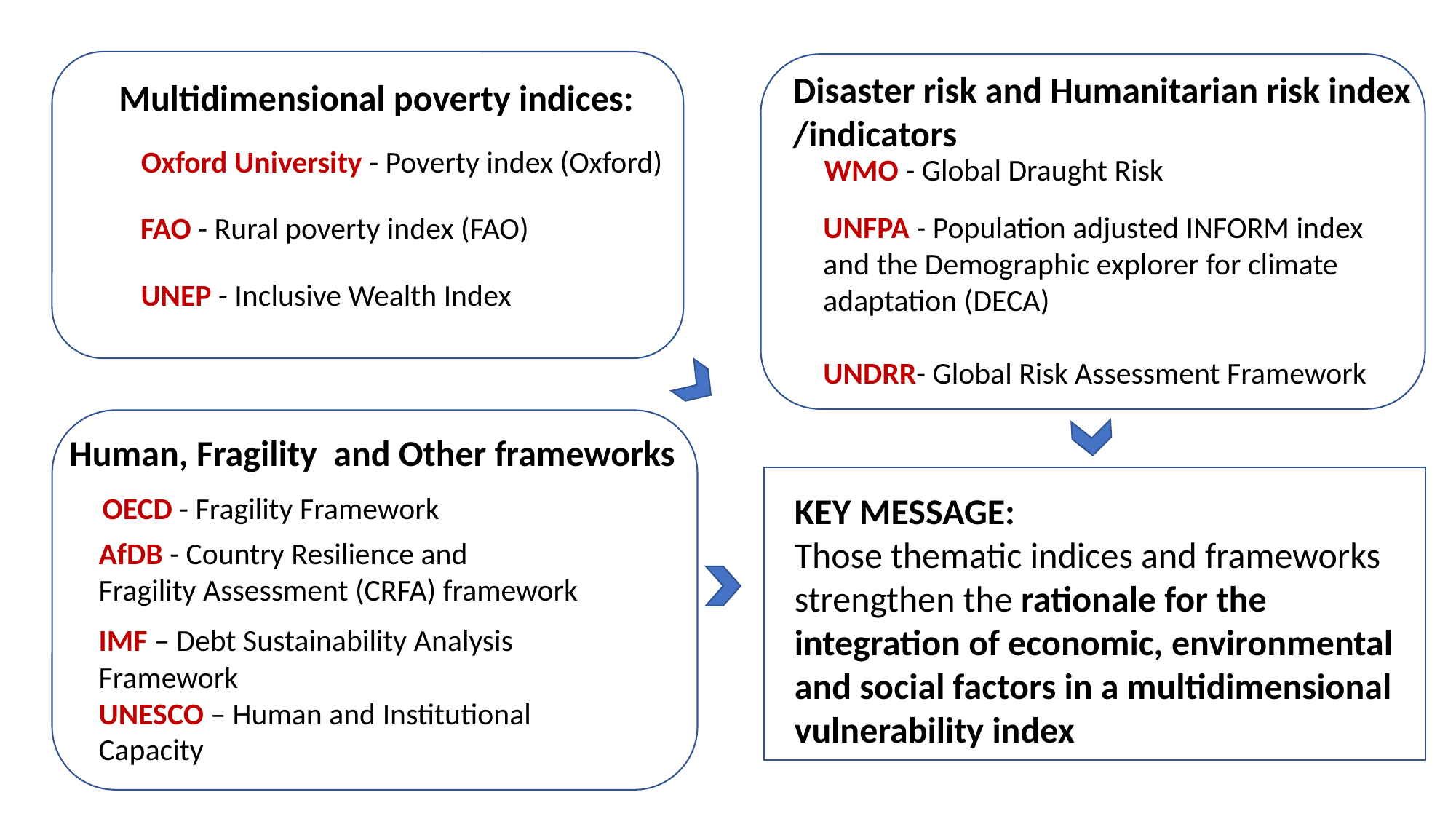

Disaster risk and Humanitarian risk index
/indicators
Multidimensional poverty indices:
Oxford University - Poverty index (Oxford)
WMO - Global Draught Risk
UNFPA - Population adjusted INFORM index and the Demographic explorer for climate adaptation (DECA)

UNDRR- Global Risk Assessment Framework
FAO - Rural poverty index (FAO)
UNEP - Inclusive Wealth Index

Human, Fragility  and Other frameworks

KEY MESSAGE:
Those thematic indices and frameworks strengthen the rationale for the integration of economic, environmental and social factors in a multidimensional vulnerability index

OECD - Fragility Framework
AfDB - Country Resilience and
Fragility Assessment (CRFA) framework

IMF – Debt Sustainability Analysis Framework
UNESCO – Human and Institutional Capacity